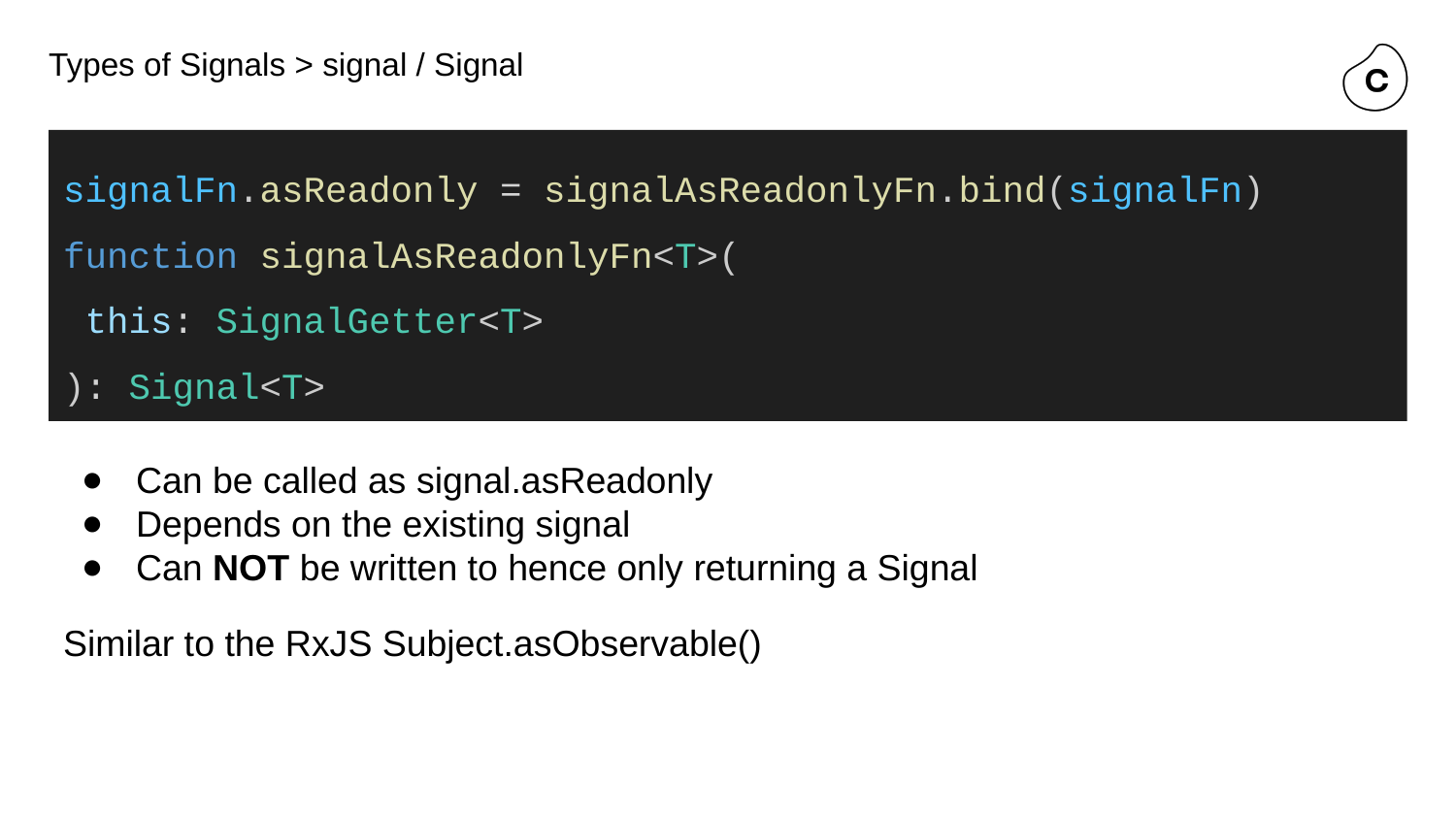

# Types of Signals > signal / Signal
signalFn.asReadonly = signalAsReadonlyFn.bind(signalFn)
function signalAsReadonlyFn<T>(
 this: SignalGetter<T>
): Signal<T>
Can be called as signal.asReadonly
Depends on the existing signal
Can NOT be written to hence only returning a Signal
Similar to the RxJS Subject.asObservable()